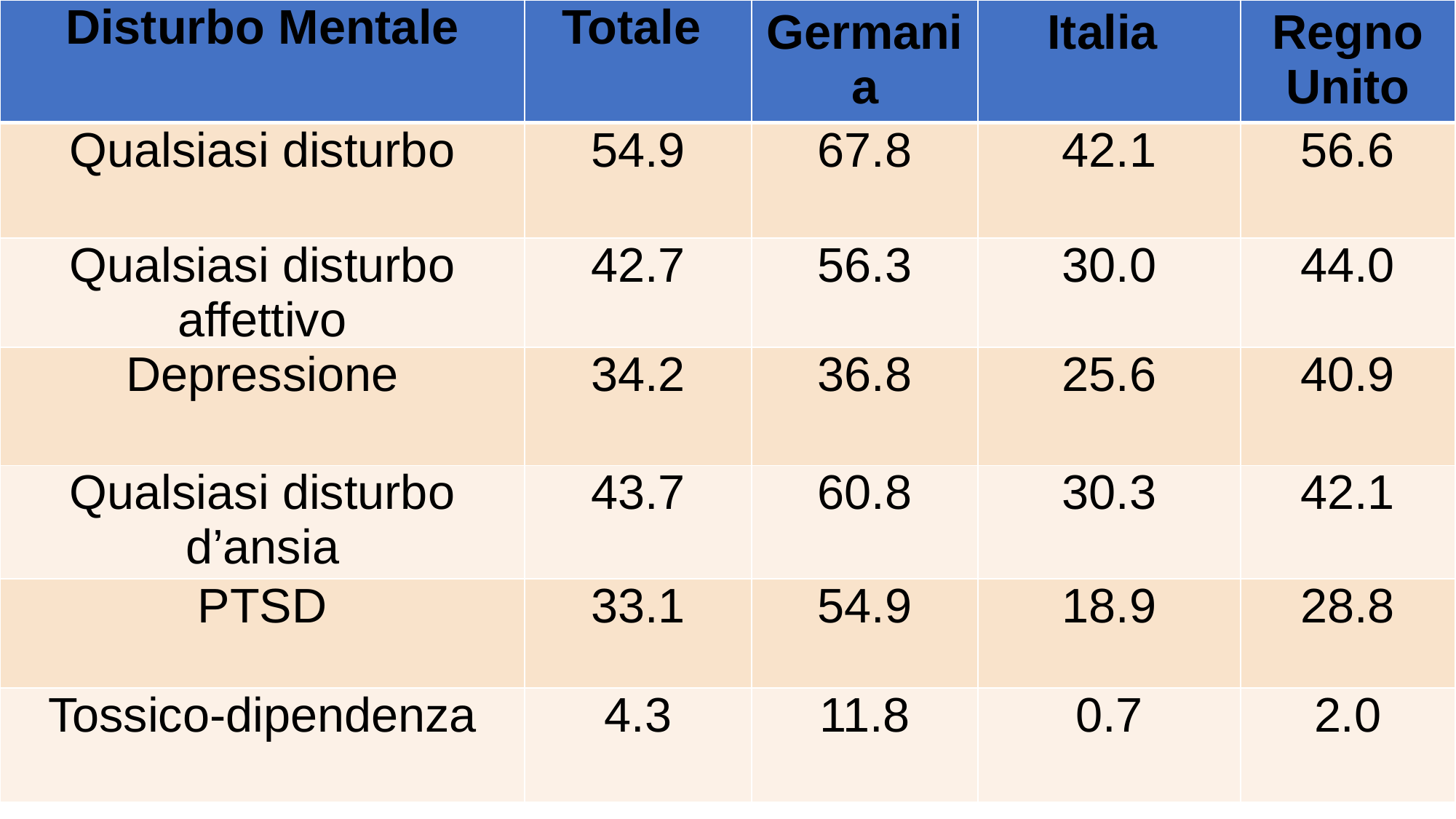

| Disturbo Mentale | Totale | Germania | Italia | Regno Unito |
| --- | --- | --- | --- | --- |
| Qualsiasi disturbo | 54.9 | 67.8 | 42.1 | 56.6 |
| Qualsiasi disturbo affettivo | 42.7 | 56.3 | 30.0 | 44.0 |
| Depressione | 34.2 | 36.8 | 25.6 | 40.9 |
| Qualsiasi disturbo d’ansia | 43.7 | 60.8 | 30.3 | 42.1 |
| PTSD | 33.1 | 54.9 | 18.9 | 28.8 |
| Tossico-dipendenza | 4.3 | 11.8 | 0.7 | 2.0 |